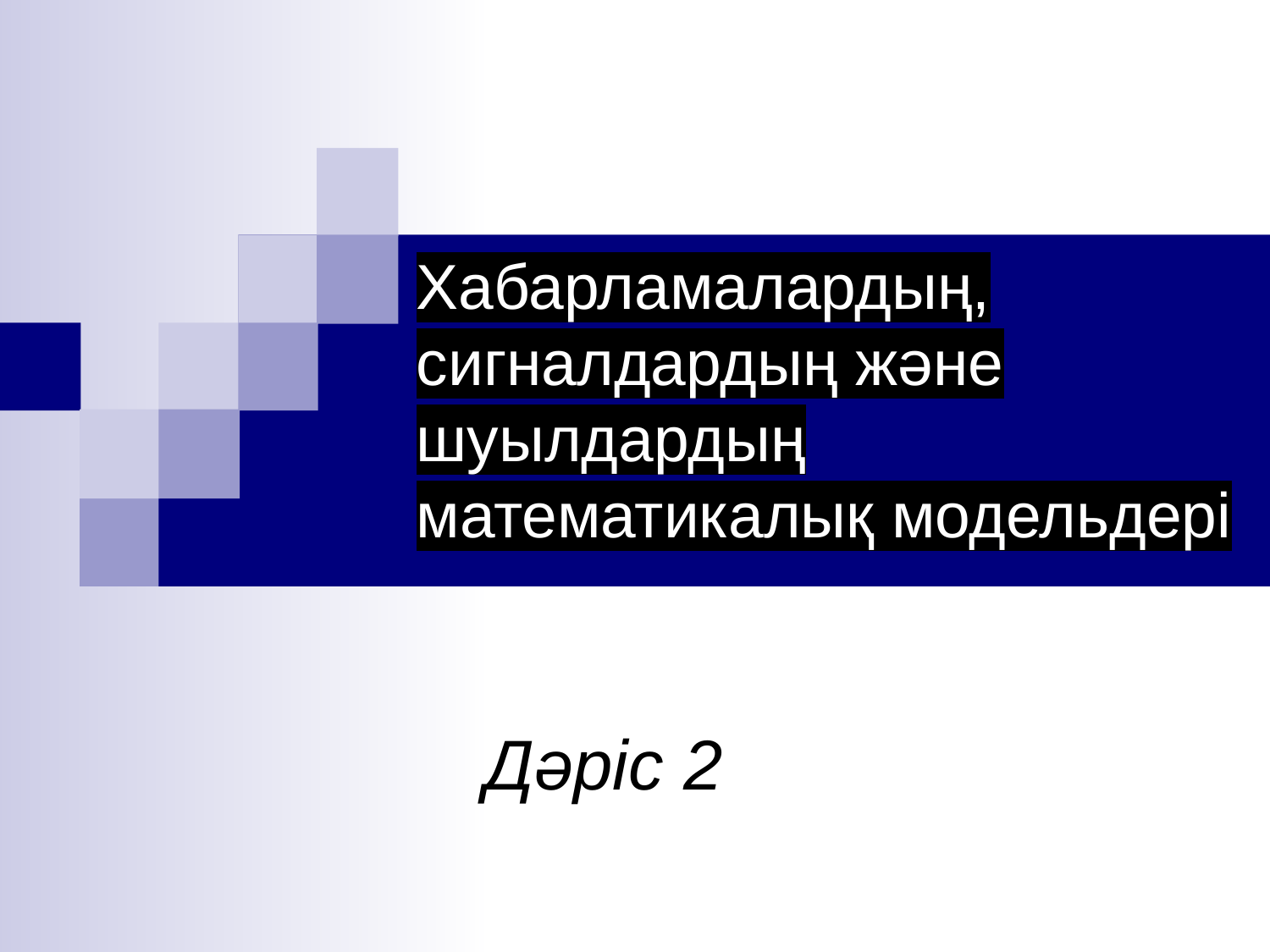

# Хабарламалардың, сигналдардың және шуылдардың математикалық модельдері
Дәріс 2